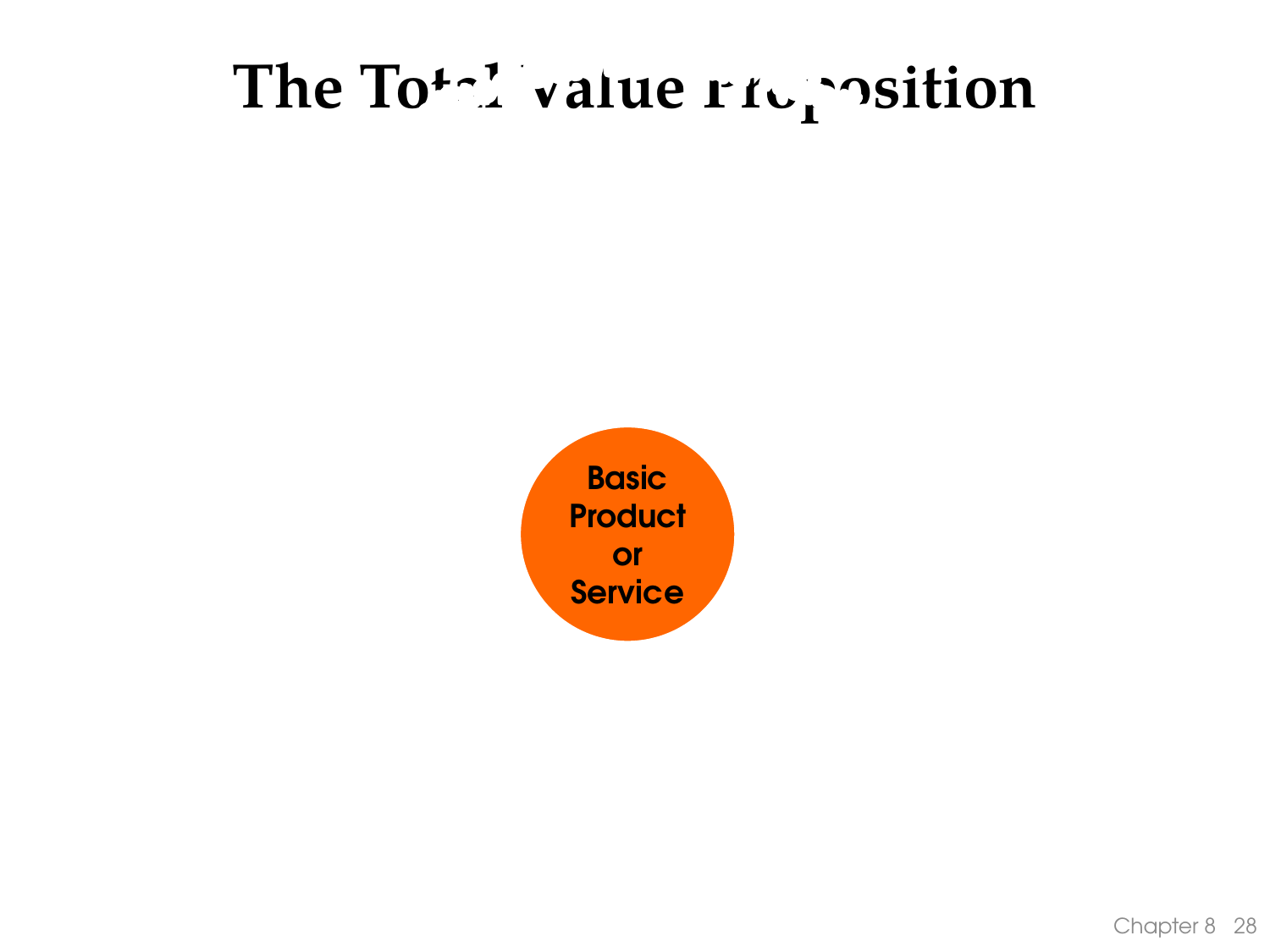

# The Total Value Proposition
Personalized Services and Relationships

Support Program and Services

Brand and Reputation
Basic Productor
Service